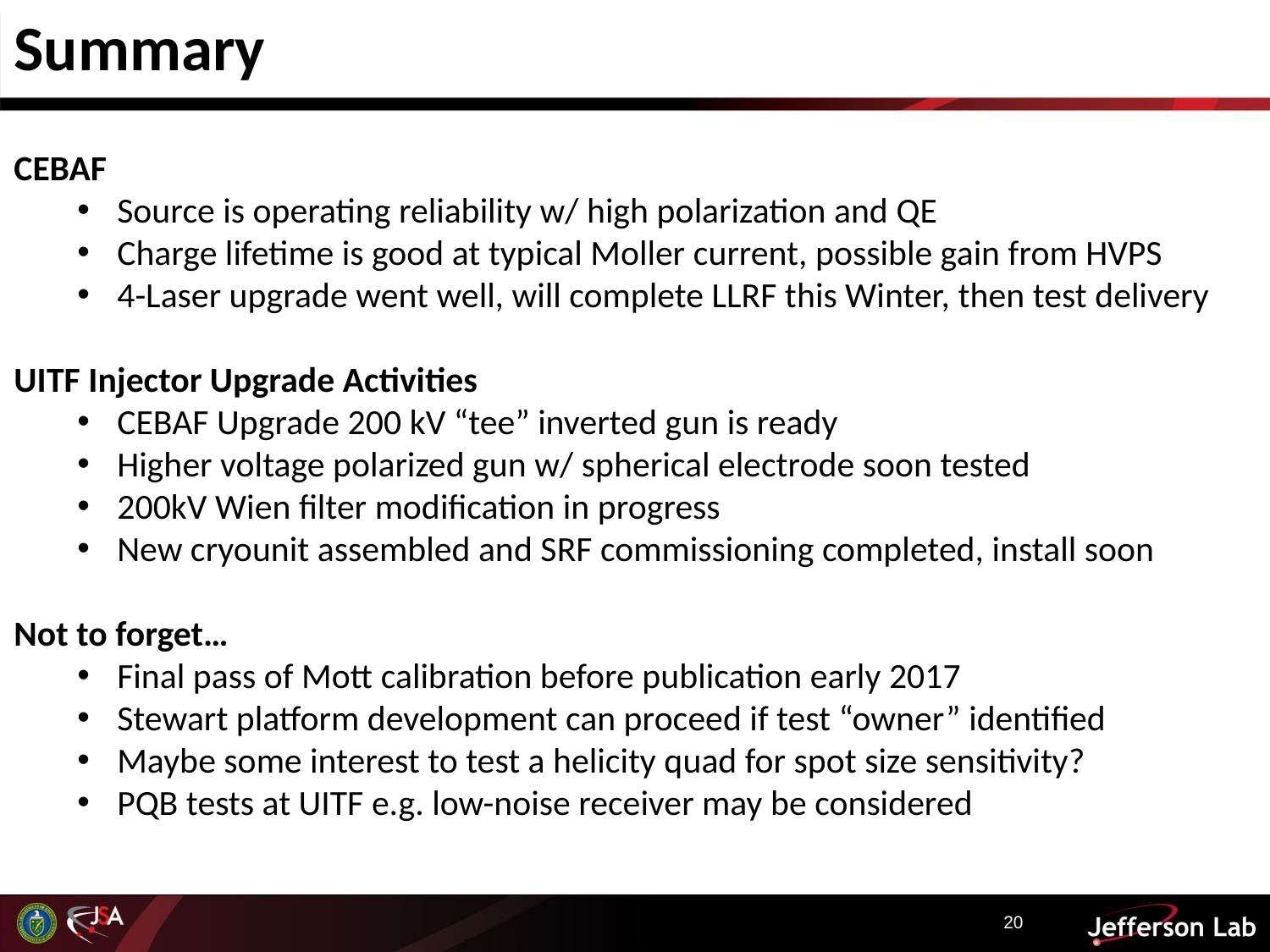

Summary
CEBAF
Source is operating reliability w/ high polarization and QE
Charge lifetime is good at typical Moller current, possible gain from HVPS
4-Laser upgrade went well, will complete LLRF this Winter, then test delivery

UITF Injector Upgrade Activities
CEBAF Upgrade 200 kV “tee” inverted gun is ready
Higher voltage polarized gun w/ spherical electrode soon tested
200kV Wien filter modification in progress
New cryounit assembled and SRF commissioning completed, install soon

Not to forget…
Final pass of Mott calibration before publication early 2017
Stewart platform development can proceed if test “owner” identified
Maybe some interest to test a helicity quad for spot size sensitivity?
PQB tests at UITF e.g. low-noise receiver may be considered
20